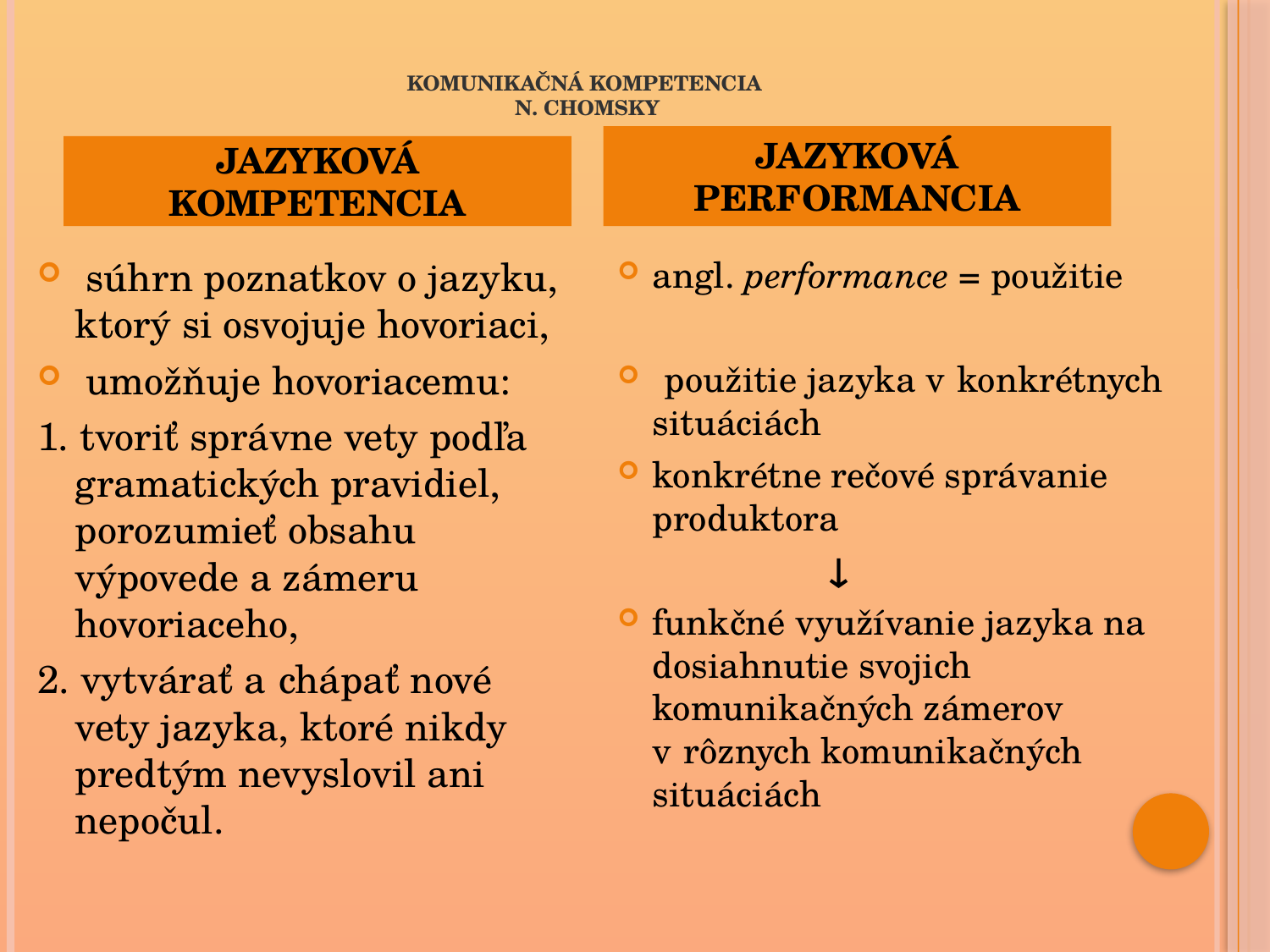

# komunikačná kompetencia N. Chomsky
JAZYKOVÁ PERFORMANCIA
JAZYKOVÁ KOMPETENCIA
 súhrn poznatkov o jazyku, ktorý si osvojuje hovoriaci,
 umožňuje hovoriacemu:
1. tvoriť správne vety podľa gramatických pravidiel, porozumieť obsahu výpovede a zámeru hovoriaceho,
2. vytvárať a chápať nové vety jazyka, ktoré nikdy predtým nevyslovil ani nepočul.

angl. performance = použitie

 použitie jazyka v konkrétnych situáciách
konkrétne rečové správanie produktora
                     ↓
funkčné využívanie jazyka na dosiahnutie svojich komunikačných zámerov v rôznych komunikačných situáciách